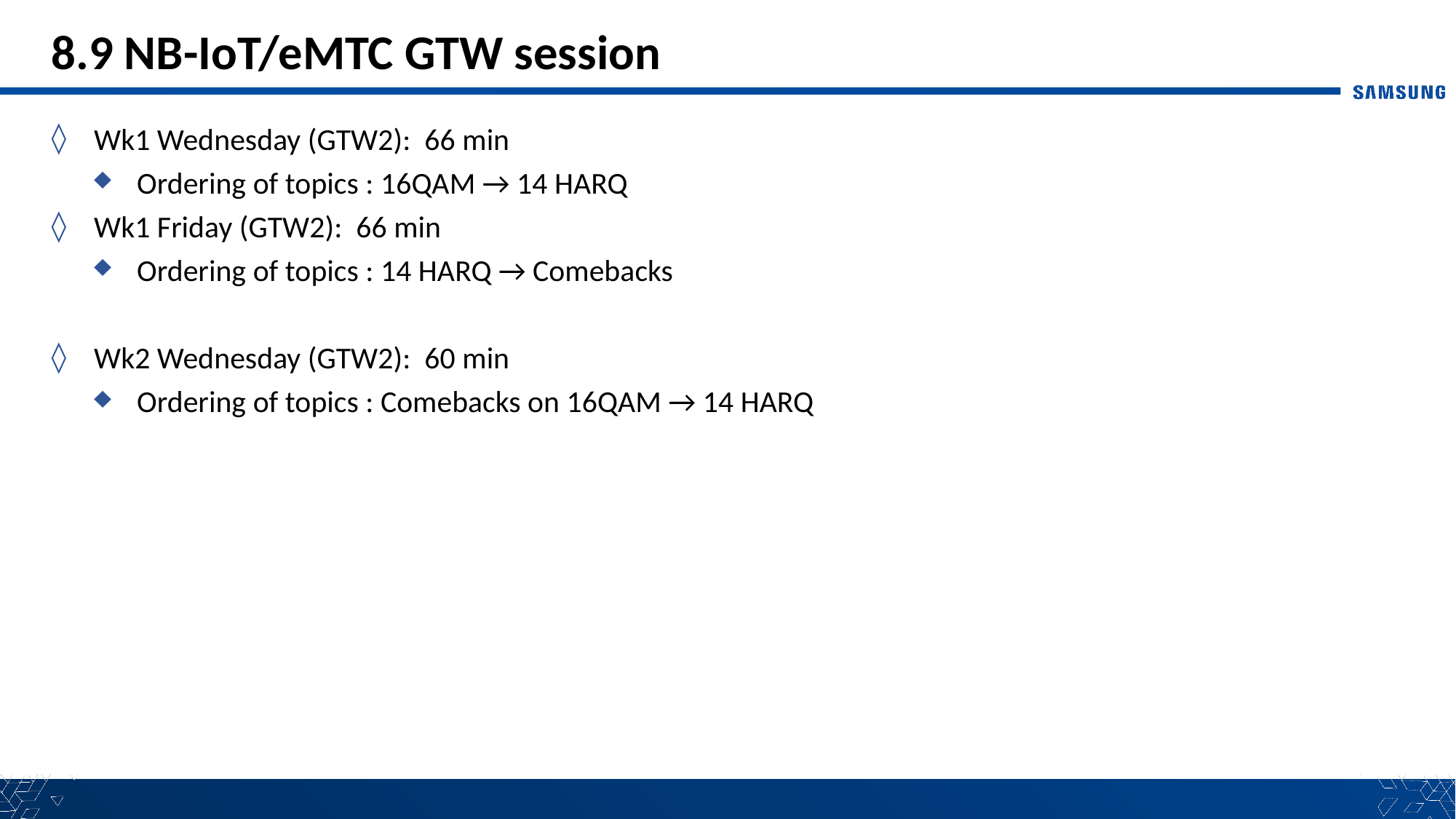

# 8.9 NB-IoT/eMTC GTW session
Wk1 Wednesday (GTW2):  66 min
Ordering of topics : 16QAM → 14 HARQ
Wk1 Friday (GTW2):  66 min
Ordering of topics : 14 HARQ → Comebacks

Wk2 Wednesday (GTW2):  60 min
Ordering of topics : Comebacks on 16QAM → 14 HARQ